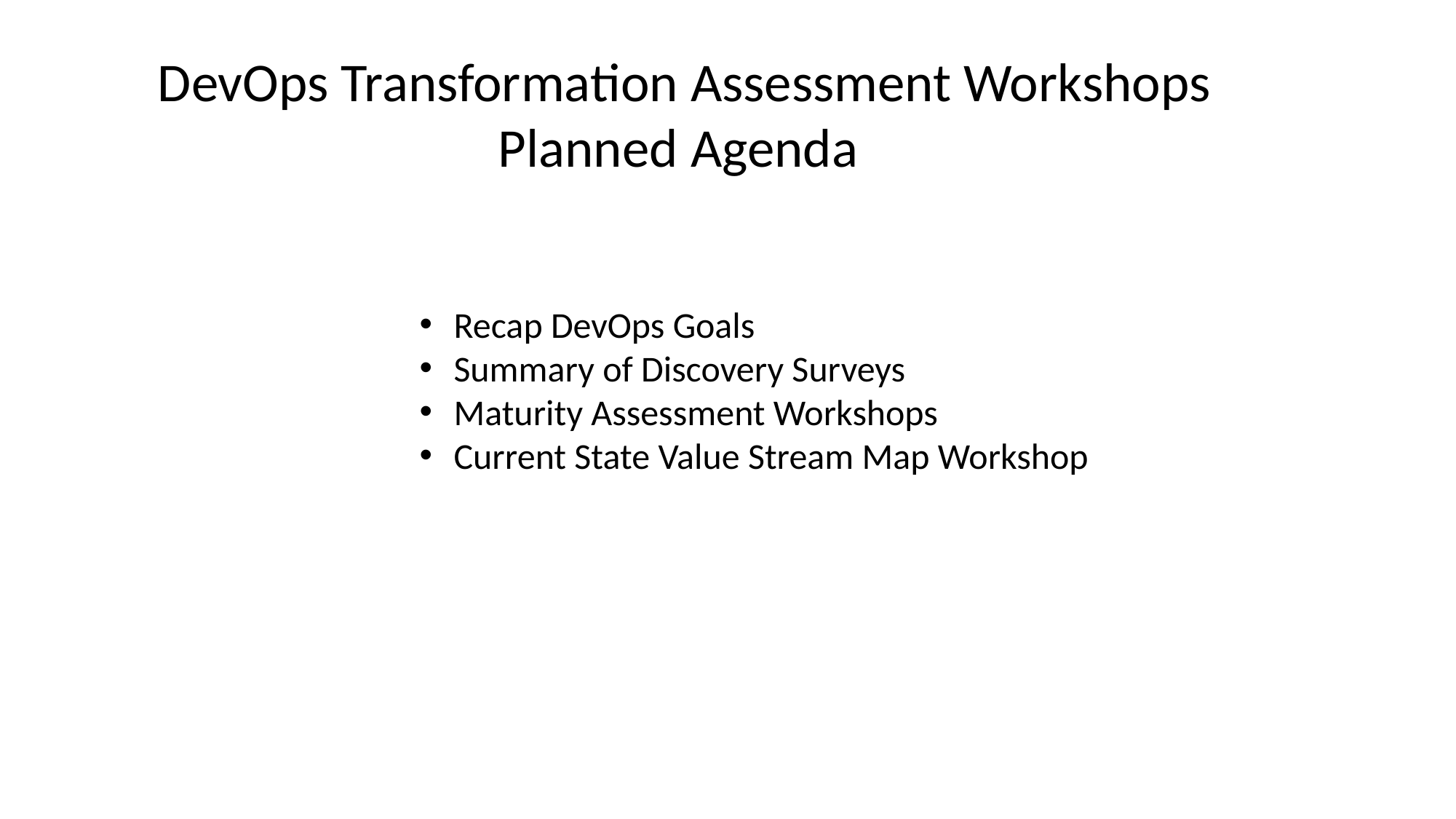

DevOps Transformation Assessment Workshops
Planned Agenda
Recap DevOps Goals
Summary of Discovery Surveys
Maturity Assessment Workshops
Current State Value Stream Map Workshop